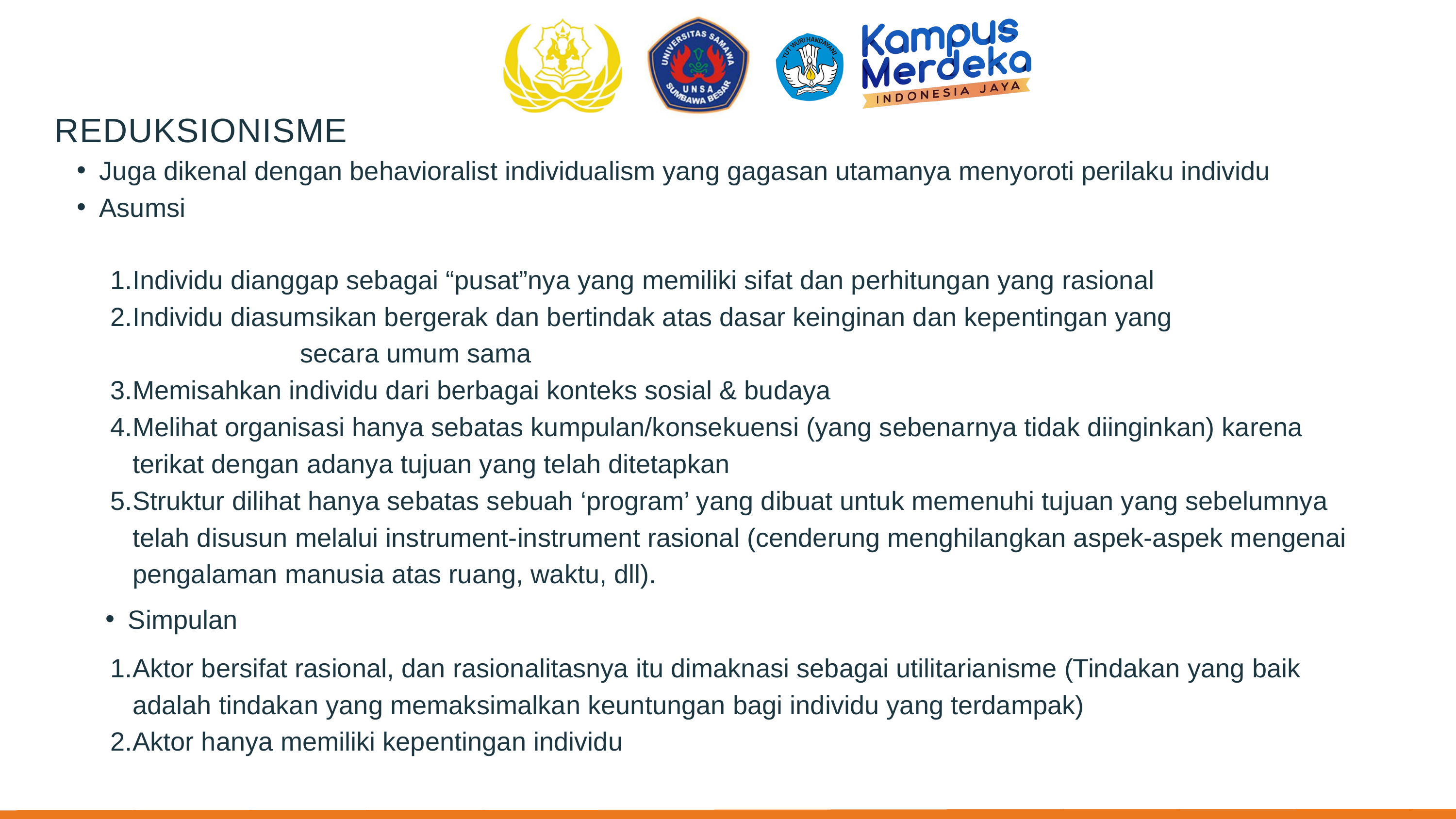

REDUKSIONISME
Juga dikenal dengan behavioralist individualism yang gagasan utamanya menyoroti perilaku individu
Asumsi
Individu dianggap sebagai “pusat”nya yang memiliki sifat dan perhitungan yang rasional
Individu diasumsikan bergerak dan bertindak atas dasar keinginan dan kepentingan yang                                                   secara umum sama
Memisahkan individu dari berbagai konteks sosial & budaya
Melihat organisasi hanya sebatas kumpulan/konsekuensi (yang sebenarnya tidak diinginkan) karena terikat dengan adanya tujuan yang telah ditetapkan
Struktur dilihat hanya sebatas sebuah ‘program’ yang dibuat untuk memenuhi tujuan yang sebelumnya telah disusun melalui instrument-instrument rasional (cenderung menghilangkan aspek-aspek mengenai pengalaman manusia atas ruang, waktu, dll).
Simpulan
Aktor bersifat rasional, dan rasionalitasnya itu dimaknasi sebagai utilitarianisme (Tindakan yang baik adalah tindakan yang memaksimalkan keuntungan bagi individu yang terdampak)
Aktor hanya memiliki kepentingan individu